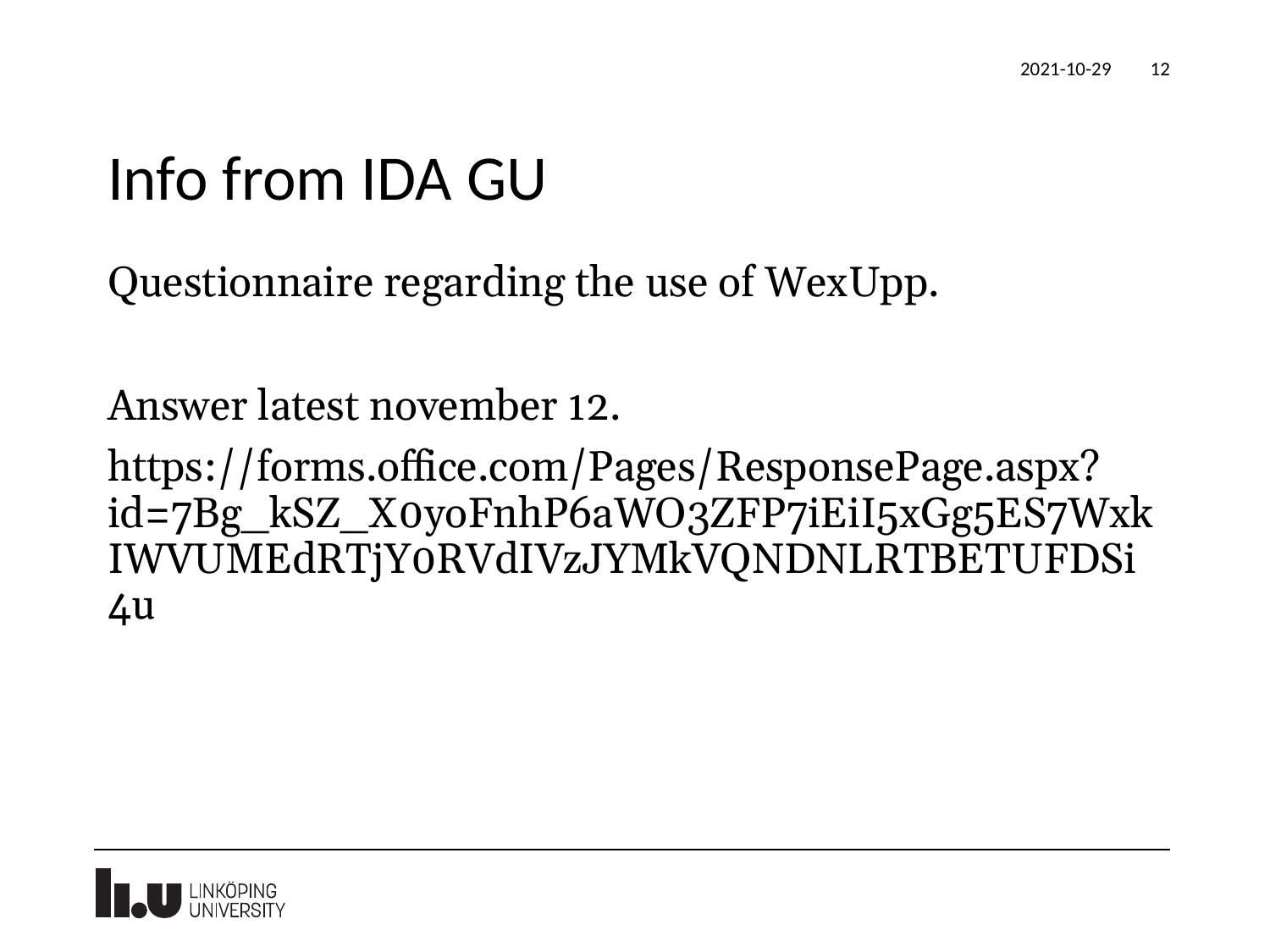

2021-10-29

12
# Info from IDA GU
Questionnaire regarding the use of WexUpp.

Answer latest november 12.
https://forms.office.com/Pages/ResponsePage.aspx?id=7Bg_kSZ_X0yoFnhP6aWO3ZFP7iEiI5xGg5ES7WxkIWVUMEdRTjY0RVdIVzJYMkVQNDNLRTBETUFDSi4u